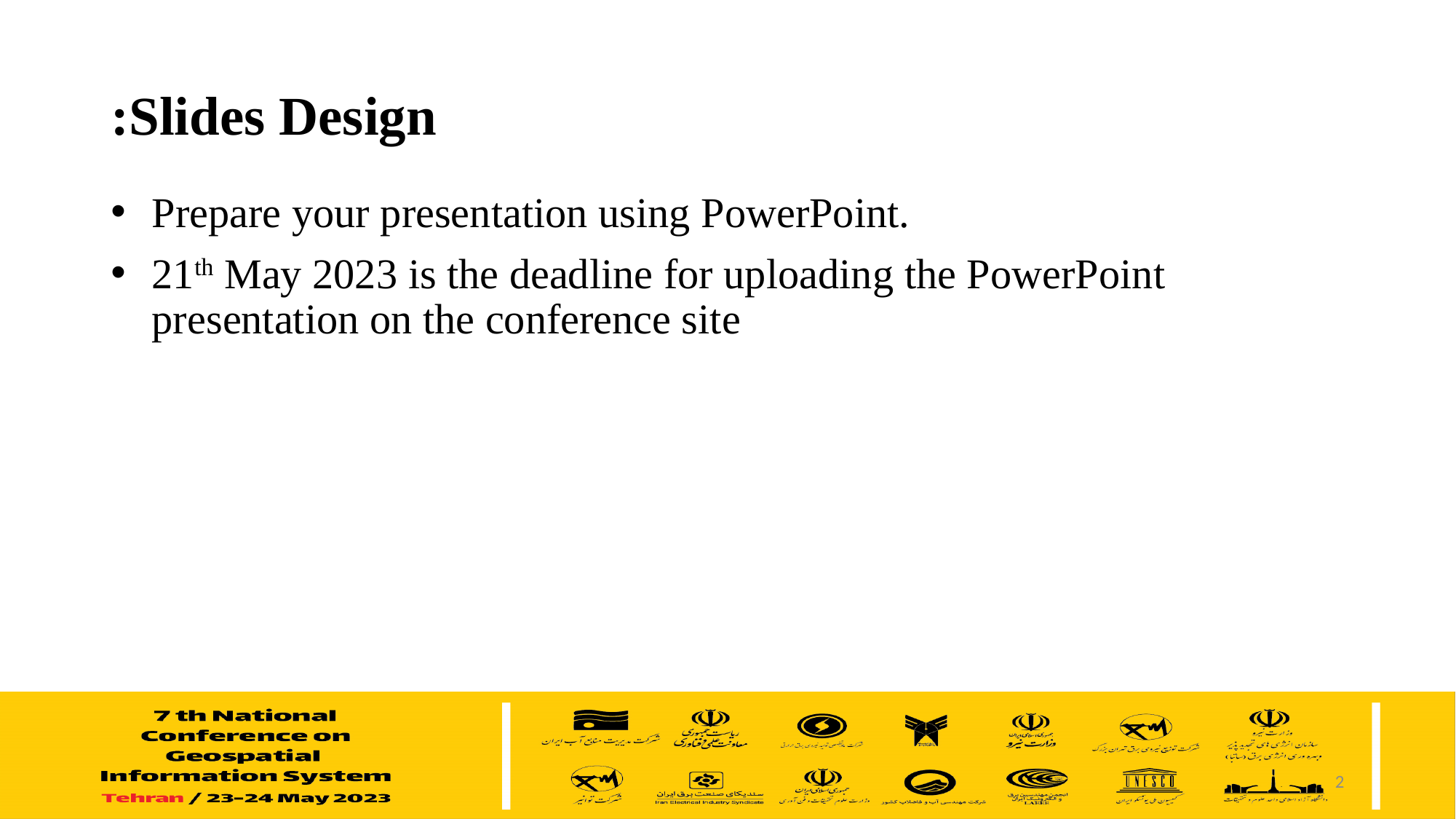

# Slides Design:
Prepare your presentation using PowerPoint.
21th May 2023 is the deadline for uploading the PowerPoint presentation on the conference site

2